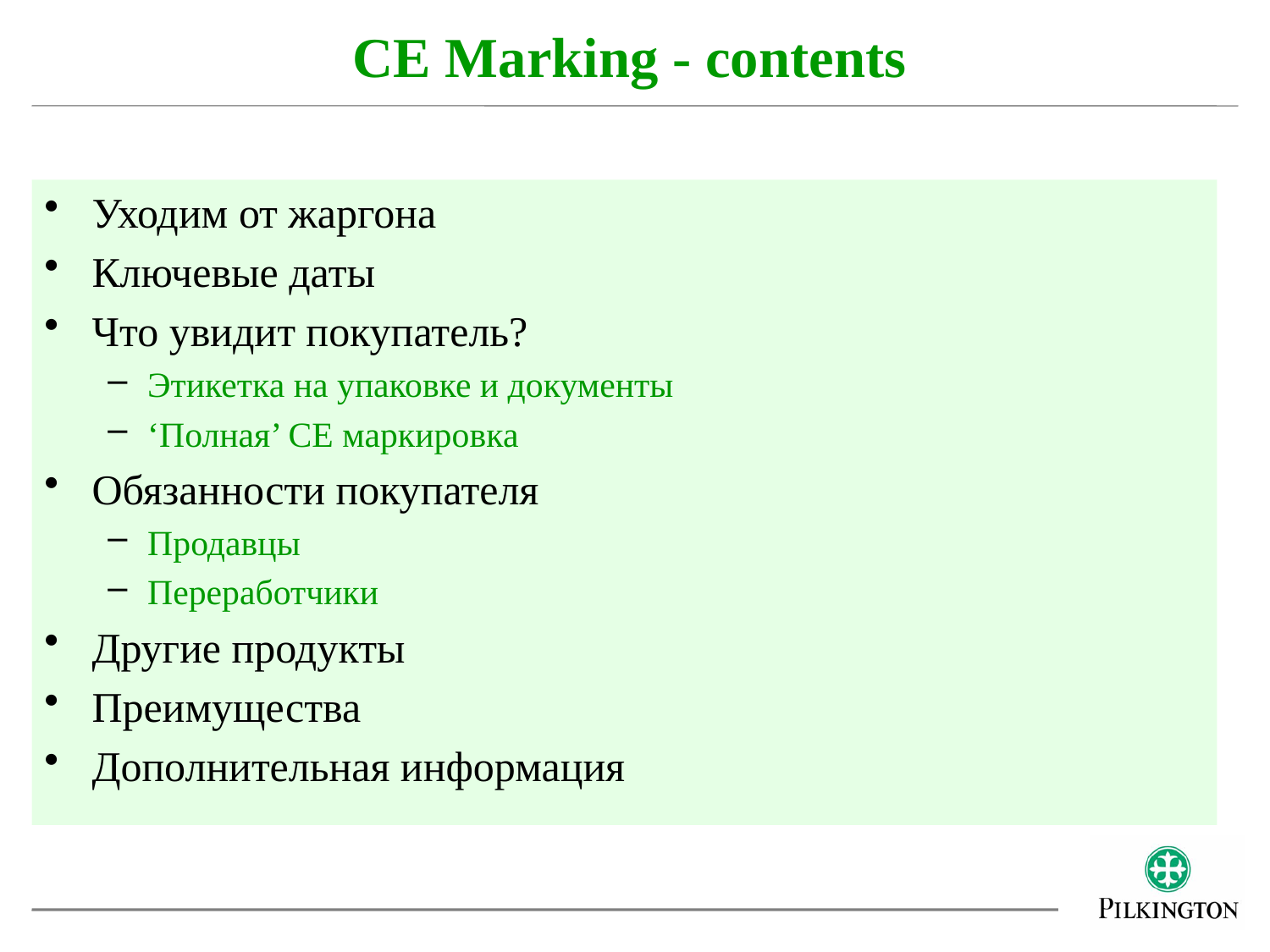

CE Marking - contents
Уходим от жаргона
Ключевые даты
Что увидит покупатель?
Этикетка на упаковке и документы
‘Полная’ CE маркировка
Обязанности покупателя
Продавцы
Переработчики
Другие продукты
Преимущества
Дополнительная информация